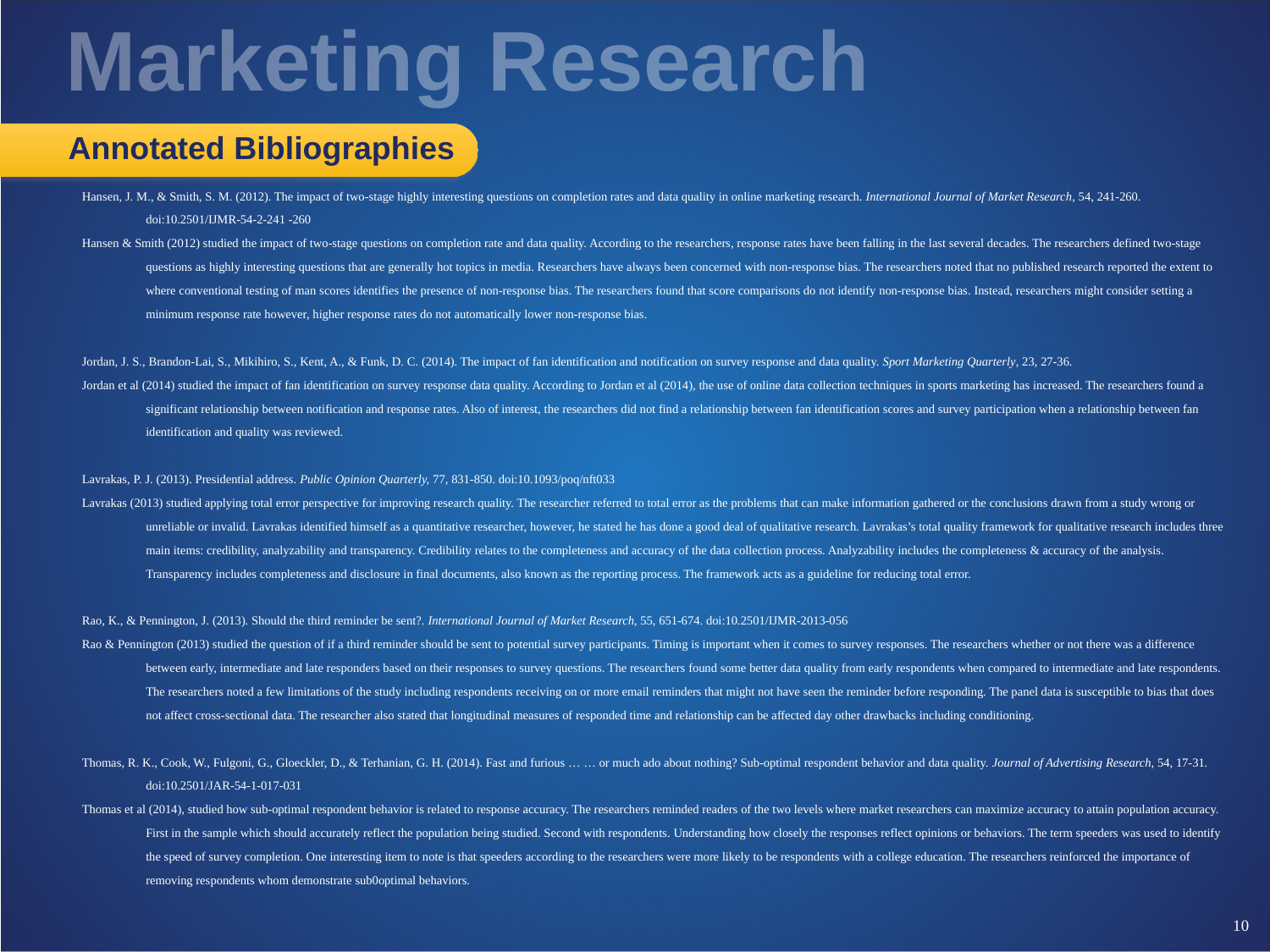

Marketing Research
Annotated Bibliographies

Hansen, J. M., & Smith, S. M. (2012). The impact of two-stage highly interesting questions on completion rates and data quality in online marketing research. International Journal of Market Research, 54, 241-260. doi:10.2501/IJMR-54-2-241 -260
Hansen & Smith (2012) studied the impact of two-stage questions on completion rate and data quality. According to the researchers, response rates have been falling in the last several decades. The researchers defined two-stage questions as highly interesting questions that are generally hot topics in media. Researchers have always been concerned with non-response bias. The researchers noted that no published research reported the extent to where conventional testing of man scores identifies the presence of non-response bias. The researchers found that score comparisons do not identify non-response bias. Instead, researchers might consider setting a minimum response rate however, higher response rates do not automatically lower non-response bias.

Jordan, J. S., Brandon-Lai, S., Mikihiro, S., Kent, A., & Funk, D. C. (2014). The impact of fan identification and notification on survey response and data quality. Sport Marketing Quarterly, 23, 27-36.
Jordan et al (2014) studied the impact of fan identification on survey response data quality. According to Jordan et al (2014), the use of online data collection techniques in sports marketing has increased. The researchers found a significant relationship between notification and response rates. Also of interest, the researchers did not find a relationship between fan identification scores and survey participation when a relationship between fan identification and quality was reviewed.

Lavrakas, P. J. (2013). Presidential address. Public Opinion Quarterly, 77, 831-850. doi:10.1093/poq/nft033
Lavrakas (2013) studied applying total error perspective for improving research quality. The researcher referred to total error as the problems that can make information gathered or the conclusions drawn from a study wrong or unreliable or invalid. Lavrakas identified himself as a quantitative researcher, however, he stated he has done a good deal of qualitative research. Lavrakas’s total quality framework for qualitative research includes three main items: credibility, analyzability and transparency. Credibility relates to the completeness and accuracy of the data collection process. Analyzability includes the completeness & accuracy of the analysis. Transparency includes completeness and disclosure in final documents, also known as the reporting process. The framework acts as a guideline for reducing total error.

Rao, K., & Pennington, J. (2013). Should the third reminder be sent?. International Journal of Market Research, 55, 651-674. doi:10.2501/IJMR-2013-056
Rao & Pennington (2013) studied the question of if a third reminder should be sent to potential survey participants. Timing is important when it comes to survey responses. The researchers whether or not there was a difference between early, intermediate and late responders based on their responses to survey questions. The researchers found some better data quality from early respondents when compared to intermediate and late respondents.  The researchers noted a few limitations of the study including respondents receiving on or more email reminders that might not have seen the reminder before responding. The panel data is susceptible to bias that does not affect cross-sectional data. The researcher also stated that longitudinal measures of responded time and relationship can be affected day other drawbacks including conditioning.

Thomas, R. K., Cook, W., Fulgoni, G., Gloeckler, D., & Terhanian, G. H. (2014). Fast and furious … … or much ado about nothing? Sub-optimal respondent behavior and data quality. Journal of Advertising Research, 54, 17-31. doi:10.2501/JAR-54-1-017-031
Thomas et al (2014), studied how sub-optimal respondent behavior is related to response accuracy. The researchers reminded readers of the two levels where market researchers can maximize accuracy to attain population accuracy. First in the sample which should accurately reflect the population being studied. Second with respondents. Understanding how closely the responses reflect opinions or behaviors. The term speeders was used to identify the speed of survey completion. One interesting item to note is that speeders according to the researchers were more likely to be respondents with a college education. The researchers reinforced the importance of removing respondents whom demonstrate sub0optimal behaviors.

10